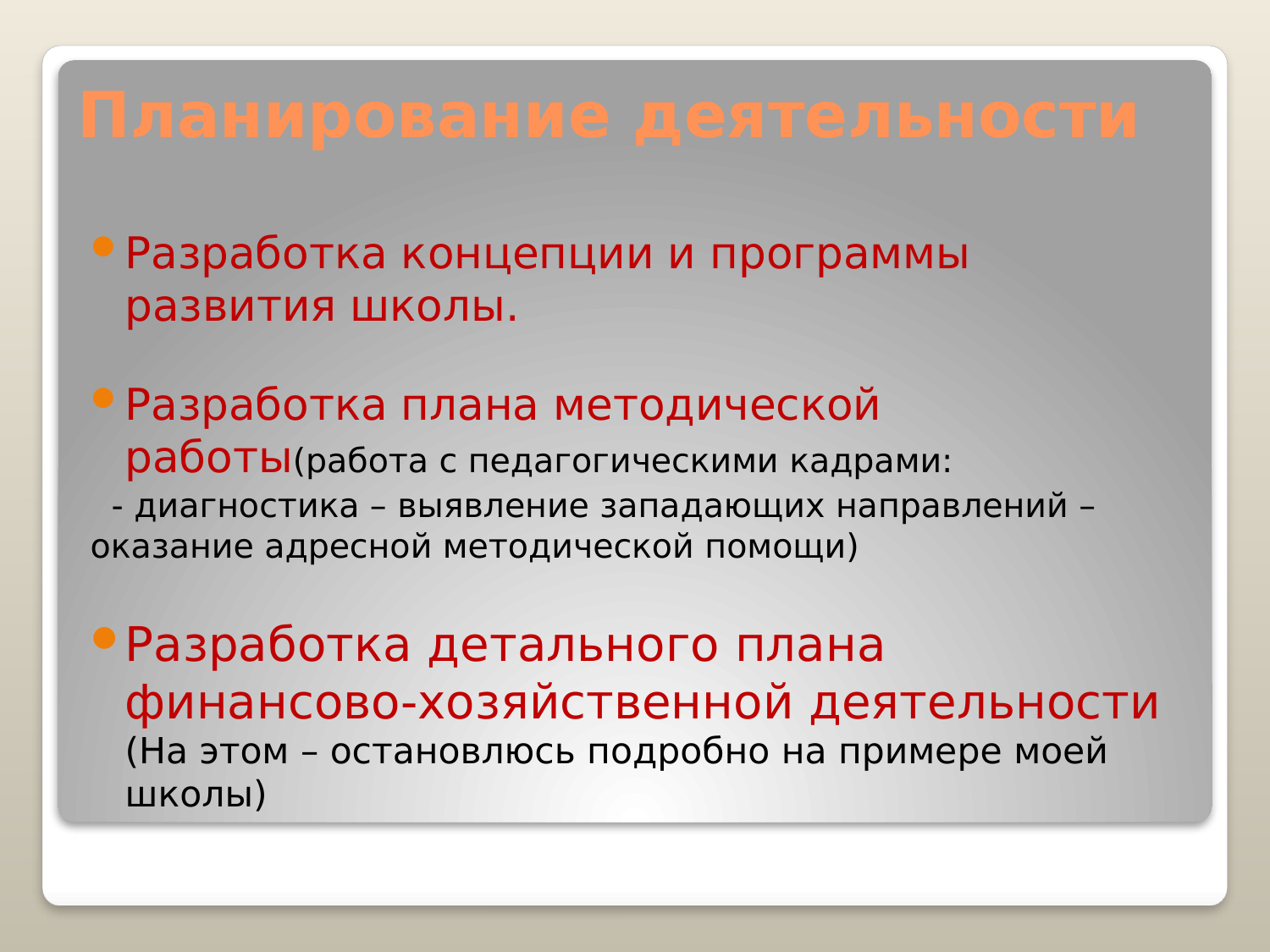

# Планирование деятельности

Разработка концепции и программы развития школы.

Разработка плана методической работы(работа с педагогическими кадрами:
  - диагностика – выявление западающих направлений – оказание адресной методической помощи)

Разработка детального плана финансово-хозяйственной деятельности (На этом – остановлюсь подробно на примере моей школы)